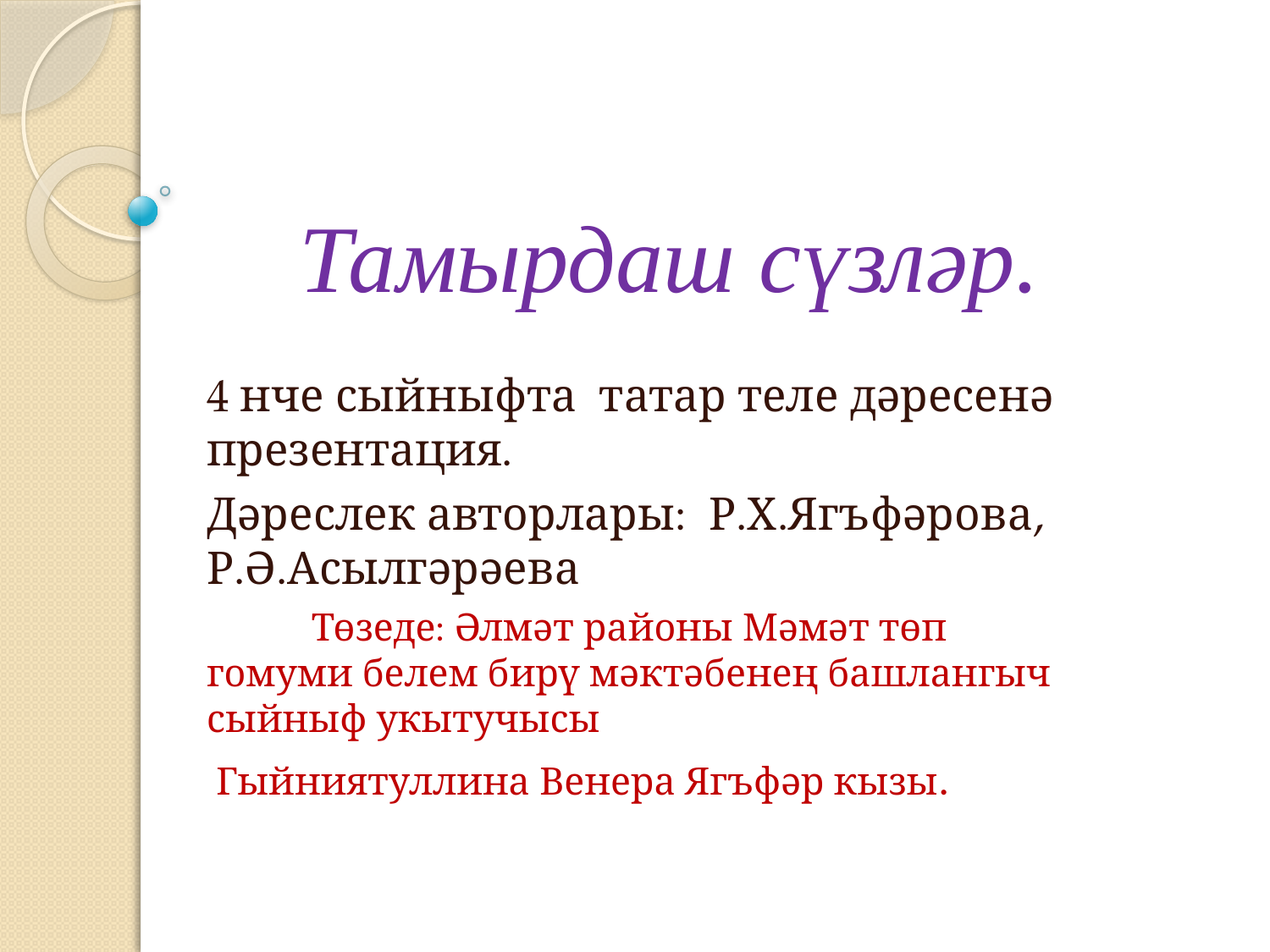

# Тамырдаш сүзләр.
4 нче сыйныфта  татар теле дәресенә презентация.
Дәреслек авторлары:  Р.Х.Ягъфәрова, Р.Ә.Асылгәрәева
           Төзеде: Әлмәт районы Мәмәт төп гомуми белем бирү мәктәбенең башлангыч сыйныф укытучысы
 Гыйниятуллина Венера Ягъфәр кызы.